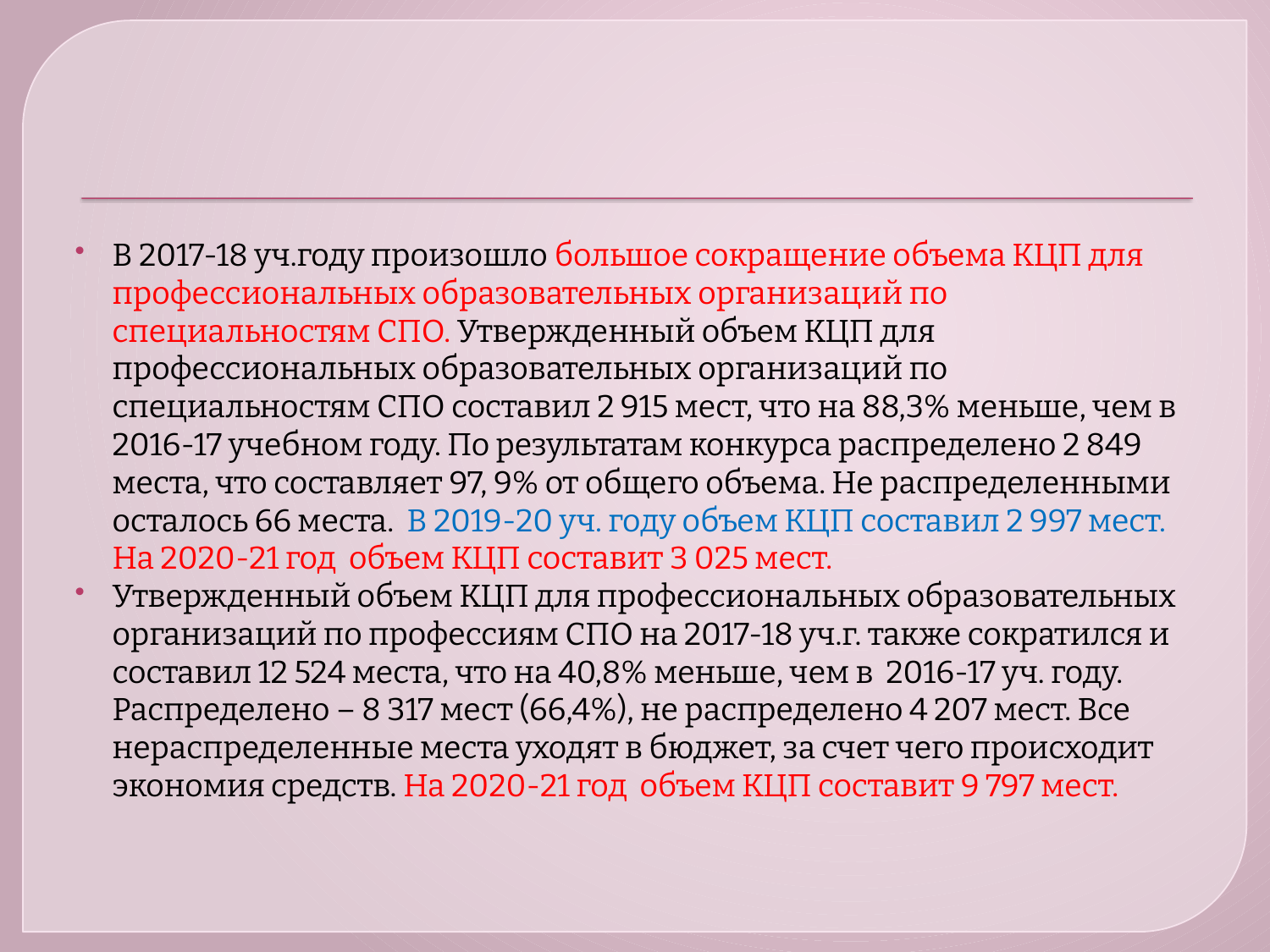

#
В 2017-18 уч.году произошло большое сокращение объема КЦП для профессиональных образовательных организаций по специальностям СПО. Утвержденный объем КЦП для профессиональных образовательных организаций по специальностям СПО составил 2 915 мест, что на 88,3% меньше, чем в 2016-17 учебном году. По результатам конкурса распределено 2 849 места, что составляет 97, 9% от общего объема. Не распределенными осталось 66 места.  В 2019-20 уч. году объем КЦП составил 2 997 мест. На 2020-21 год  объем КЦП составит 3 025 мест.
Утвержденный объем КЦП для профессиональных образовательных организаций по профессиям СПО на 2017-18 уч.г. также сократился и составил 12 524 места, что на 40,8% меньше, чем в  2016-17 уч. году. Распределено – 8 317 мест (66,4%), не распределено 4 207 мест. Все нераспределенные места уходят в бюджет, за счет чего происходит экономия средств. На 2020-21 год  объем КЦП составит 9 797 мест.